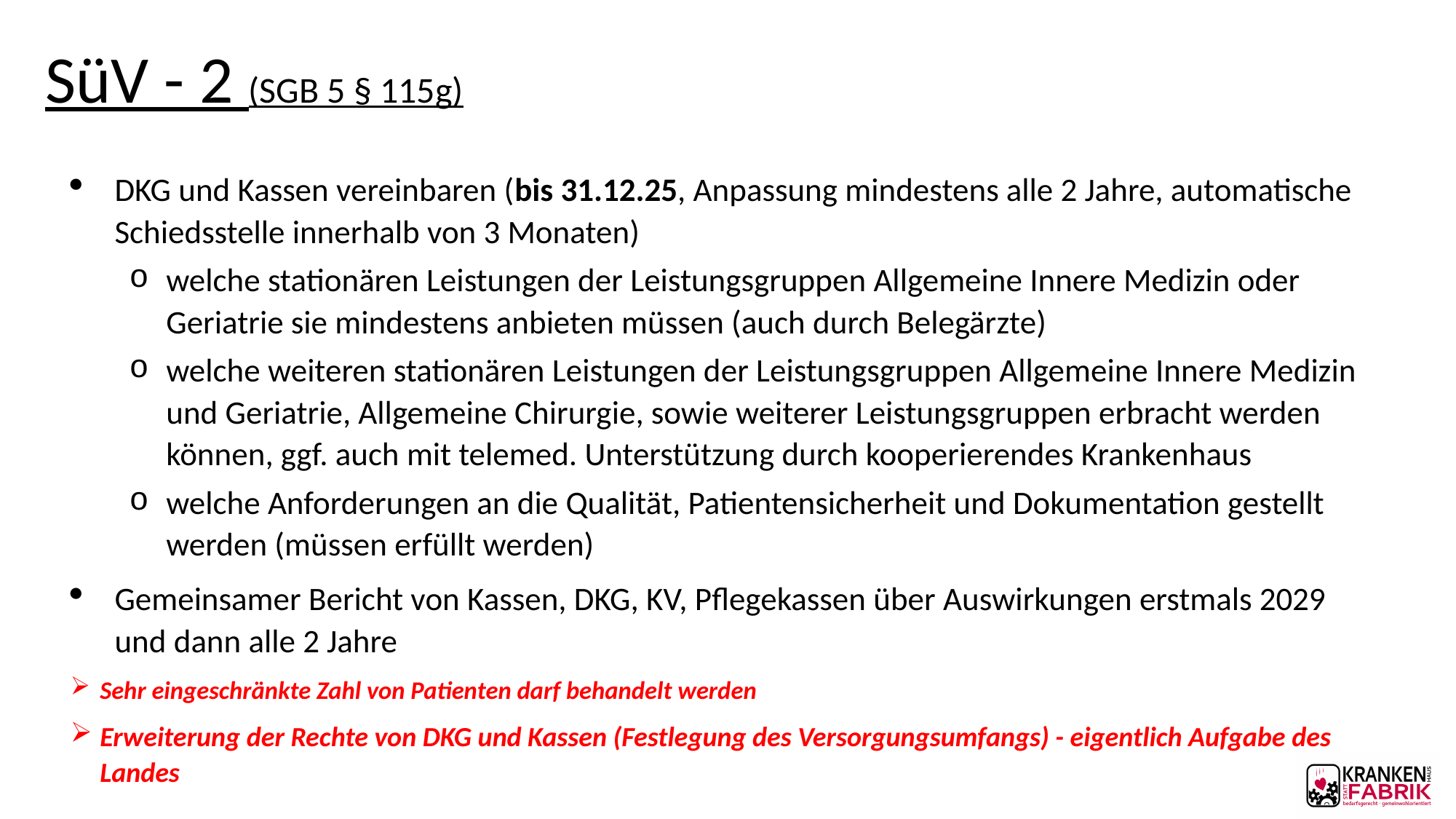

# SüV - 2 (SGB 5 § 115g)
DKG und Kassen vereinbaren (bis 31.12.25, Anpassung mindestens alle 2 Jahre, automatische Schiedsstelle innerhalb von 3 Monaten)
welche stationären Leistungen der Leistungsgruppen Allgemeine Innere Medizin oder Geriatrie sie mindestens anbieten müssen (auch durch Belegärzte)
welche weiteren stationären Leistungen der Leistungsgruppen Allgemeine Innere Medizin und Geriatrie, Allgemeine Chirurgie, sowie weiterer Leistungsgruppen erbracht werden können, ggf. auch mit telemed. Unterstützung durch kooperierendes Krankenhaus
welche Anforderungen an die Qualität, Patientensicherheit und Dokumentation gestellt werden (müssen erfüllt werden)
Gemeinsamer Bericht von Kassen, DKG, KV, Pflegekassen über Auswirkungen erstmals 2029 und dann alle 2 Jahre
Sehr eingeschränkte Zahl von Patienten darf behandelt werden
Erweiterung der Rechte von DKG und Kassen (Festlegung des Versorgungsumfangs) - eigentlich Aufgabe des Landes